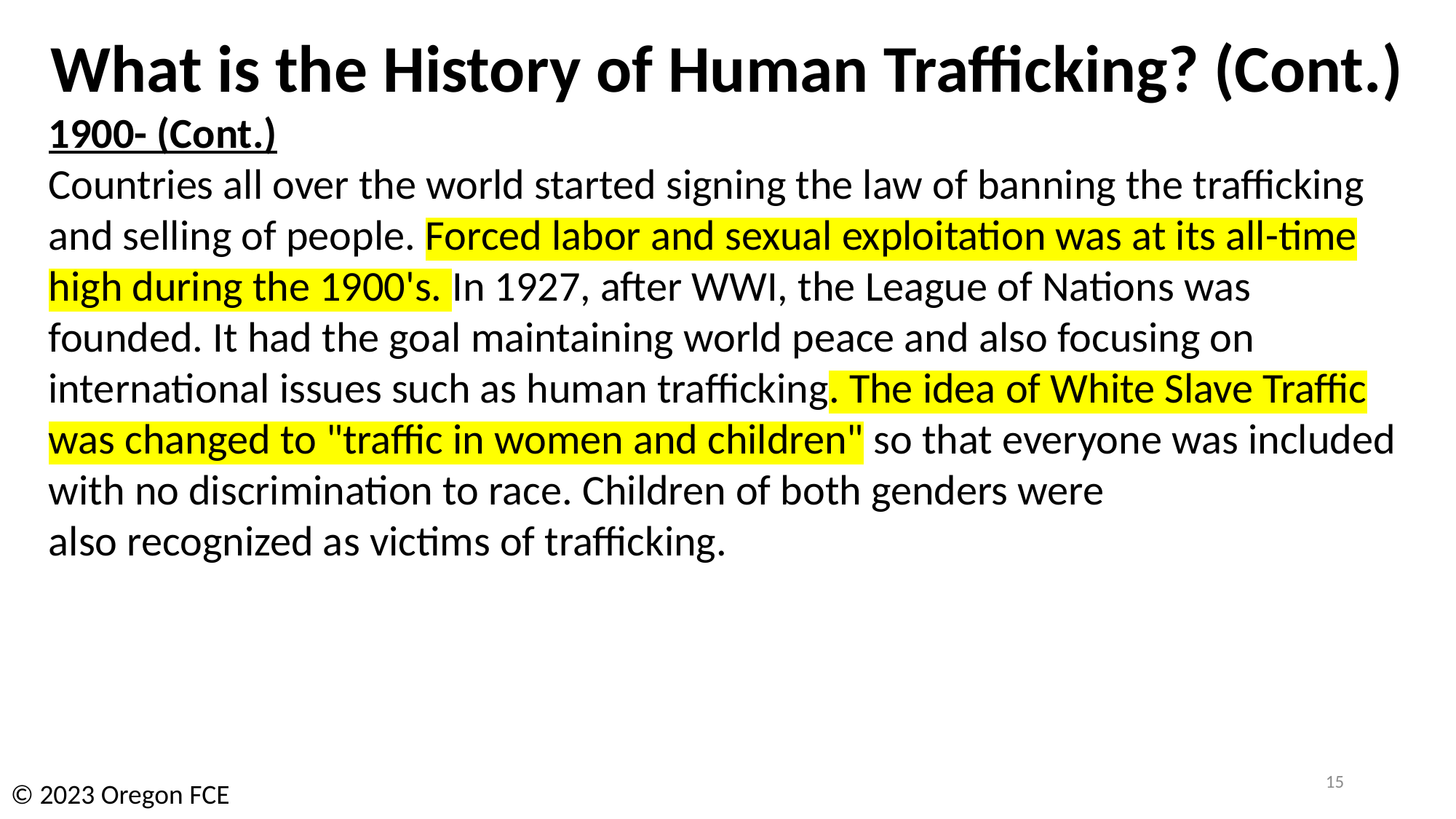

What is the History of Human Trafficking? (Cont.)
1900- (Cont.)
Countries all over the world started signing the law of banning the trafficking and selling of people. Forced labor and sexual exploitation was at its all-time high during the 1900's. In 1927, after WWI, the League of Nations was founded. It had the goal maintaining world peace and also focusing on international issues such as human trafficking. The idea of White Slave Traffic was changed to "traffic in women and children" so that everyone was included with no discrimination to race. Children of both genders were also recognized as victims of trafficking.

15
© 2023 Oregon FCE